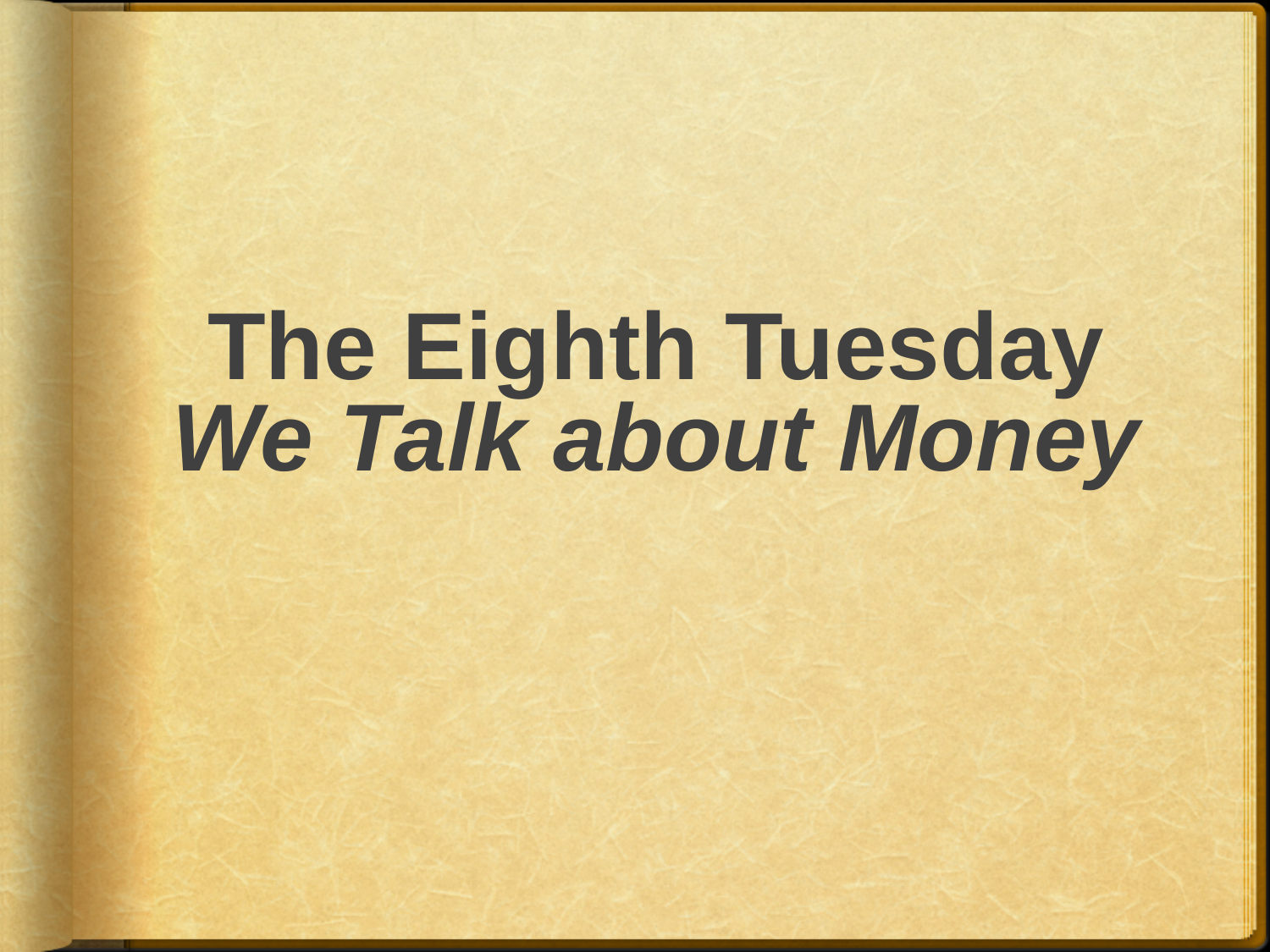

# The Eighth Tuesday We Talk about Money